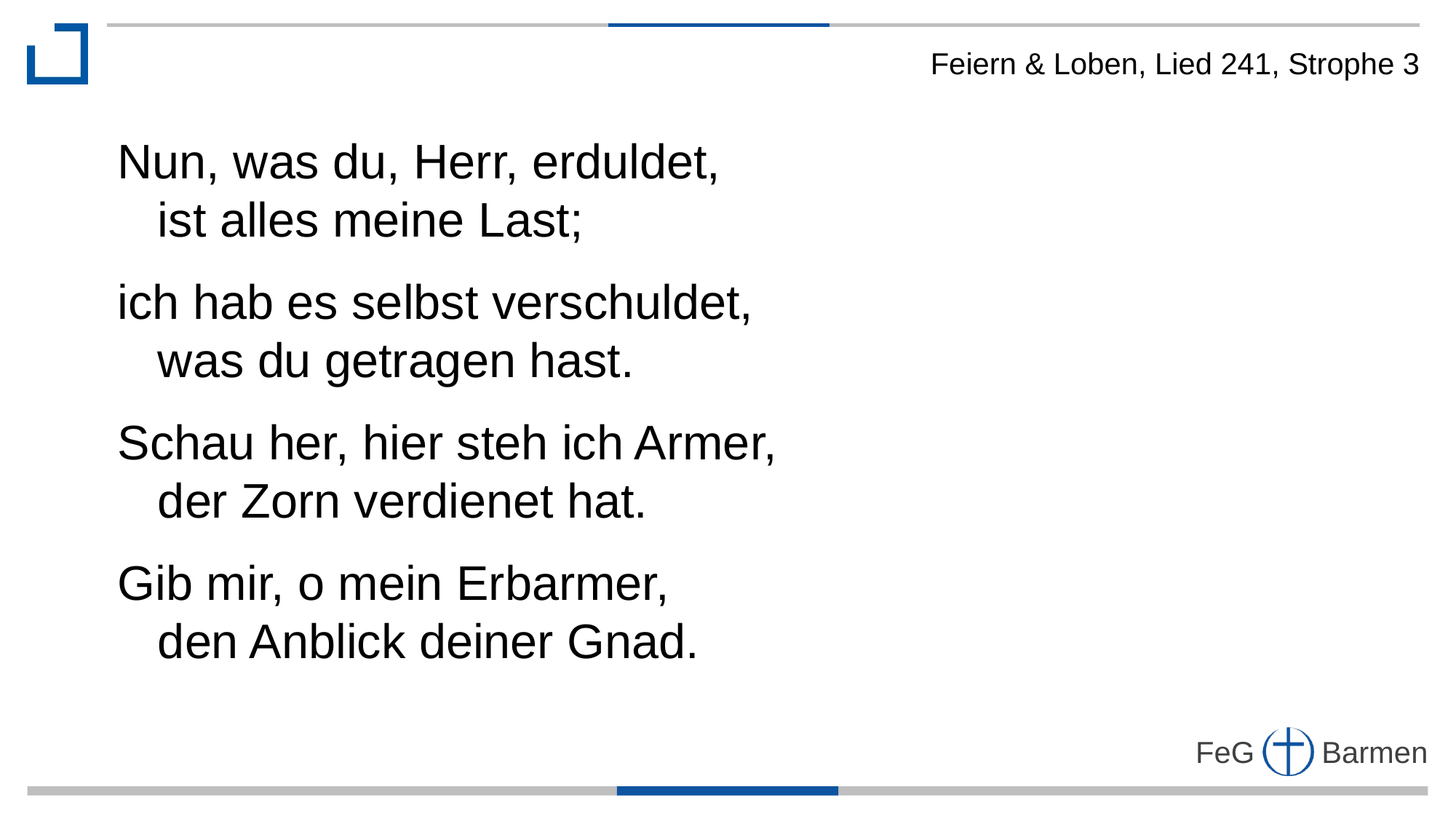

Feiern & Loben, Lied 241, Strophe 3
Nun, was du, Herr, erduldet,
   ist alles meine Last;
ich hab es selbst verschuldet,
   was du getragen hast.
Schau her, hier steh ich Armer,
   der Zorn verdienet hat.
Gib mir, o mein Erbarmer,
   den Anblick deiner Gnad.